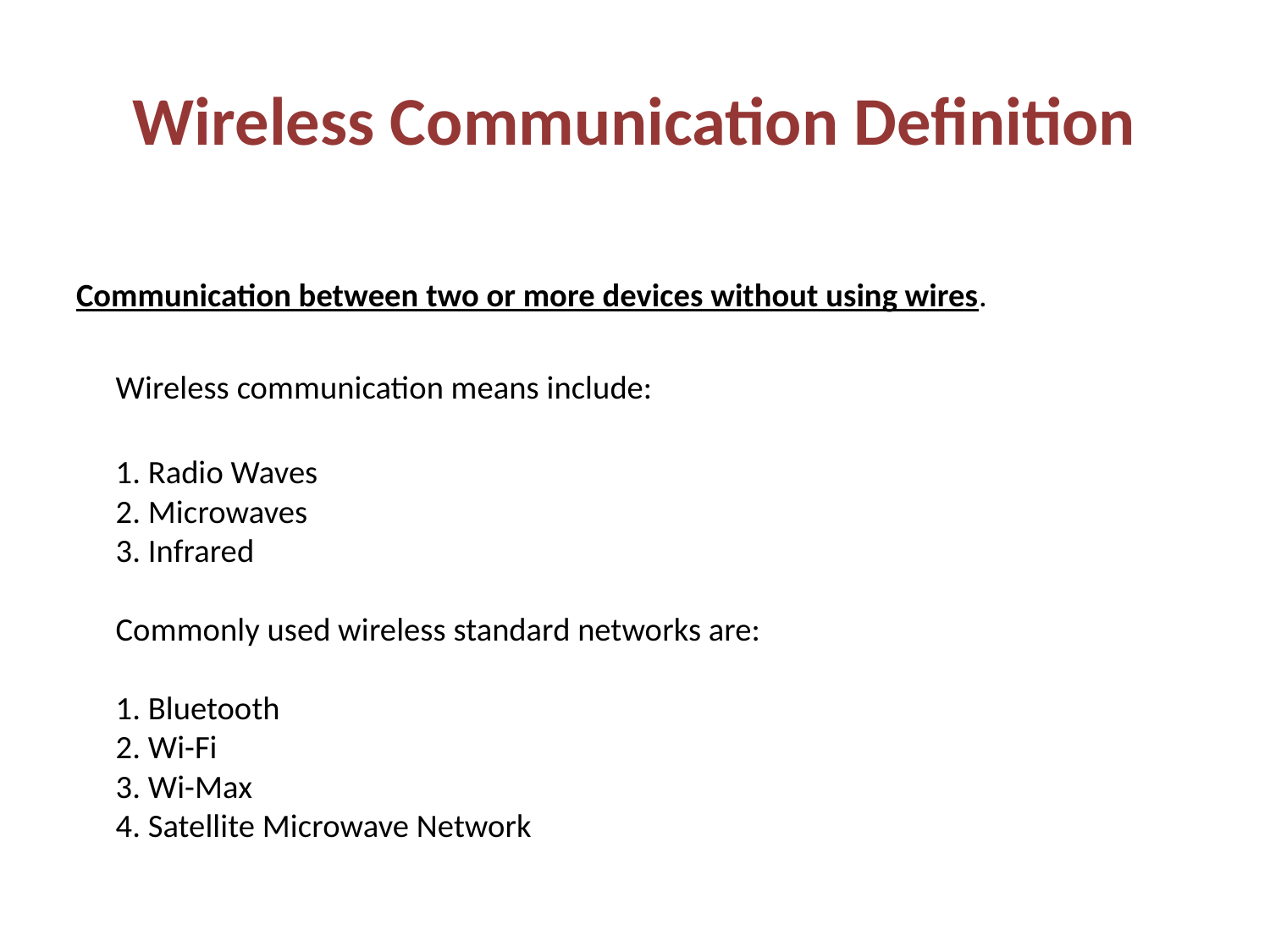

# Wireless Communication Definition

Communication between two or more devices without using wires.

	Wireless communication means include:
		1. Radio Waves
		2. Microwaves
		3. Infrared
Commonly used wireless standard networks are:
		1. Bluetooth
		2. Wi-Fi
		3. Wi-Max
		4. Satellite Microwave Network